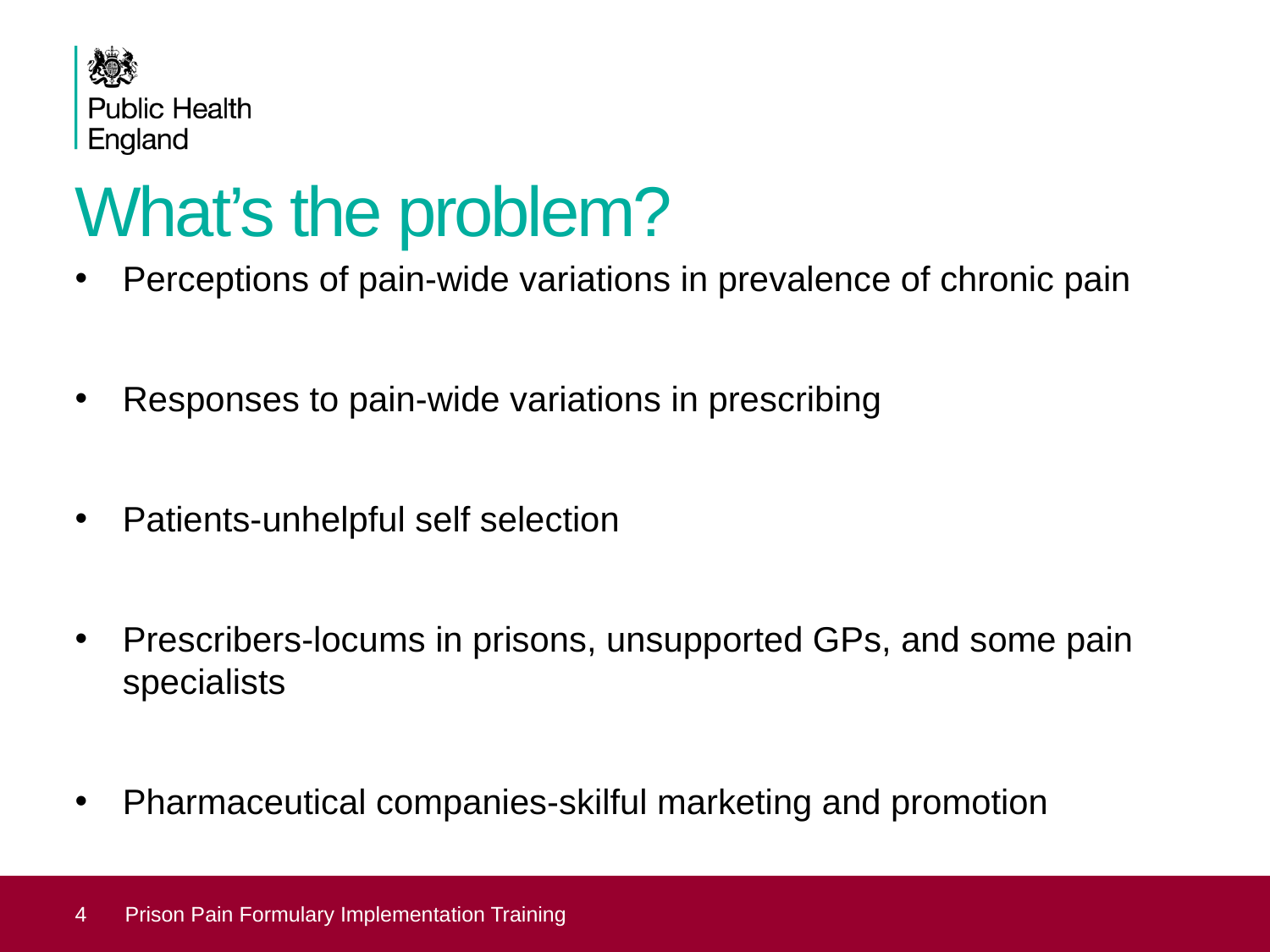

# What’s the problem?
Perceptions of pain-wide variations in prevalence of chronic pain

Responses to pain-wide variations in prescribing

Patients-unhelpful self selection

Prescribers-locums in prisons, unsupported GPs, and some pain specialists

Pharmaceutical companies-skilful marketing and promotion

Pharmacy chains-skilful marketing and displays

4
Prison Pain Formulary Implementation Training